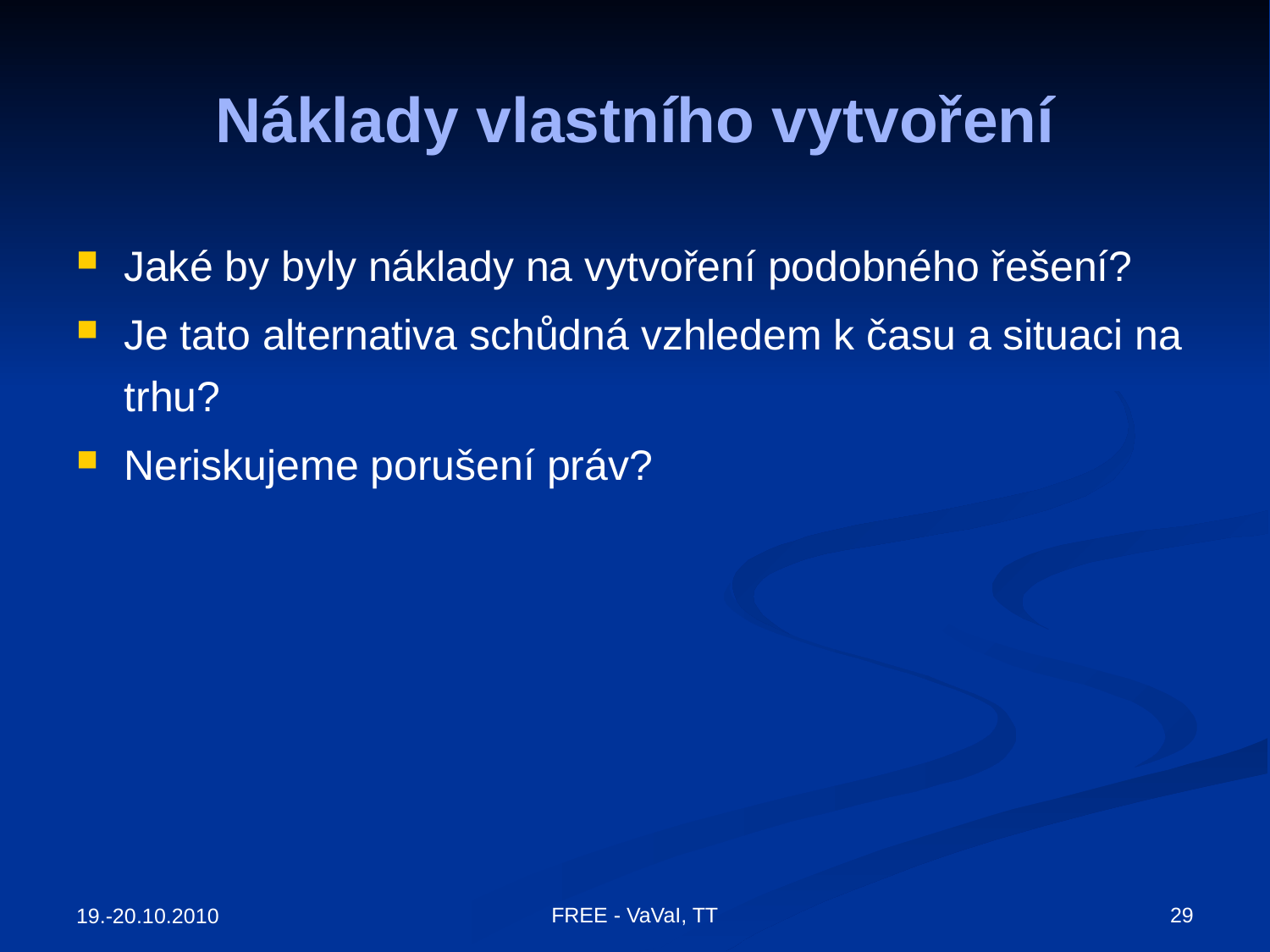

# Náklady vlastního vytvoření
Jaké by byly náklady na vytvoření podobného řešení?
Je tato alternativa schůdná vzhledem k času a situaci na trhu?
Neriskujeme porušení práv?

FREE - VaVaI, TT
29
19.-20.10.2010